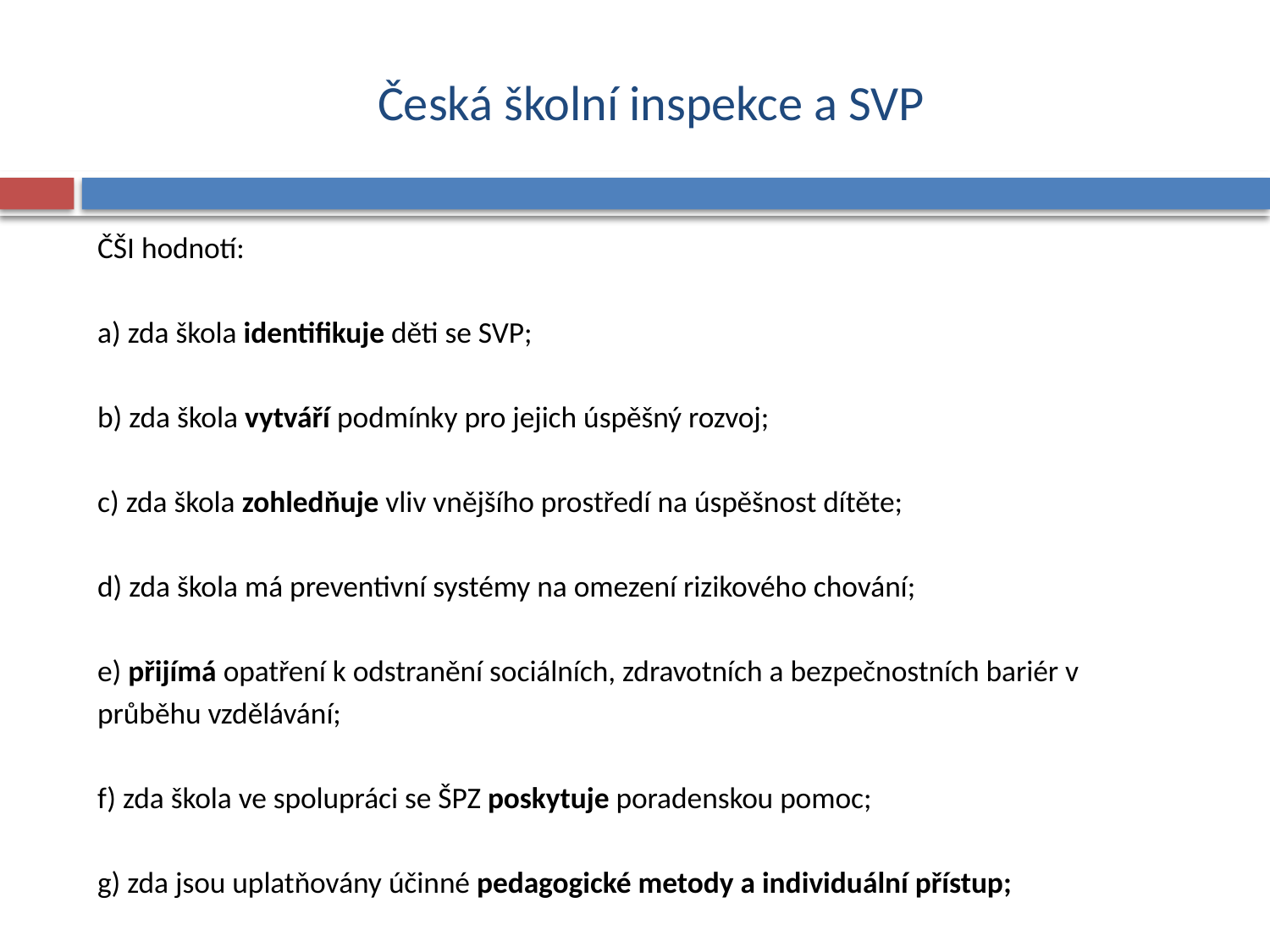

# Česká školní inspekce a SVP
ČŠI hodnotí:

a) zda škola identifikuje děti se SVP;

b) zda škola vytváří podmínky pro jejich úspěšný rozvoj;

c) zda škola zohledňuje vliv vnějšího prostředí na úspěšnost dítěte;

d) zda škola má preventivní systémy na omezení rizikového chování;

e) přijímá opatření k odstranění sociálních, zdravotních a bezpečnostních bariér v
průběhu vzdělávání;

f) zda škola ve spolupráci se ŠPZ poskytuje poradenskou pomoc;

g) zda jsou uplatňovány účinné pedagogické metody a individuální přístup;